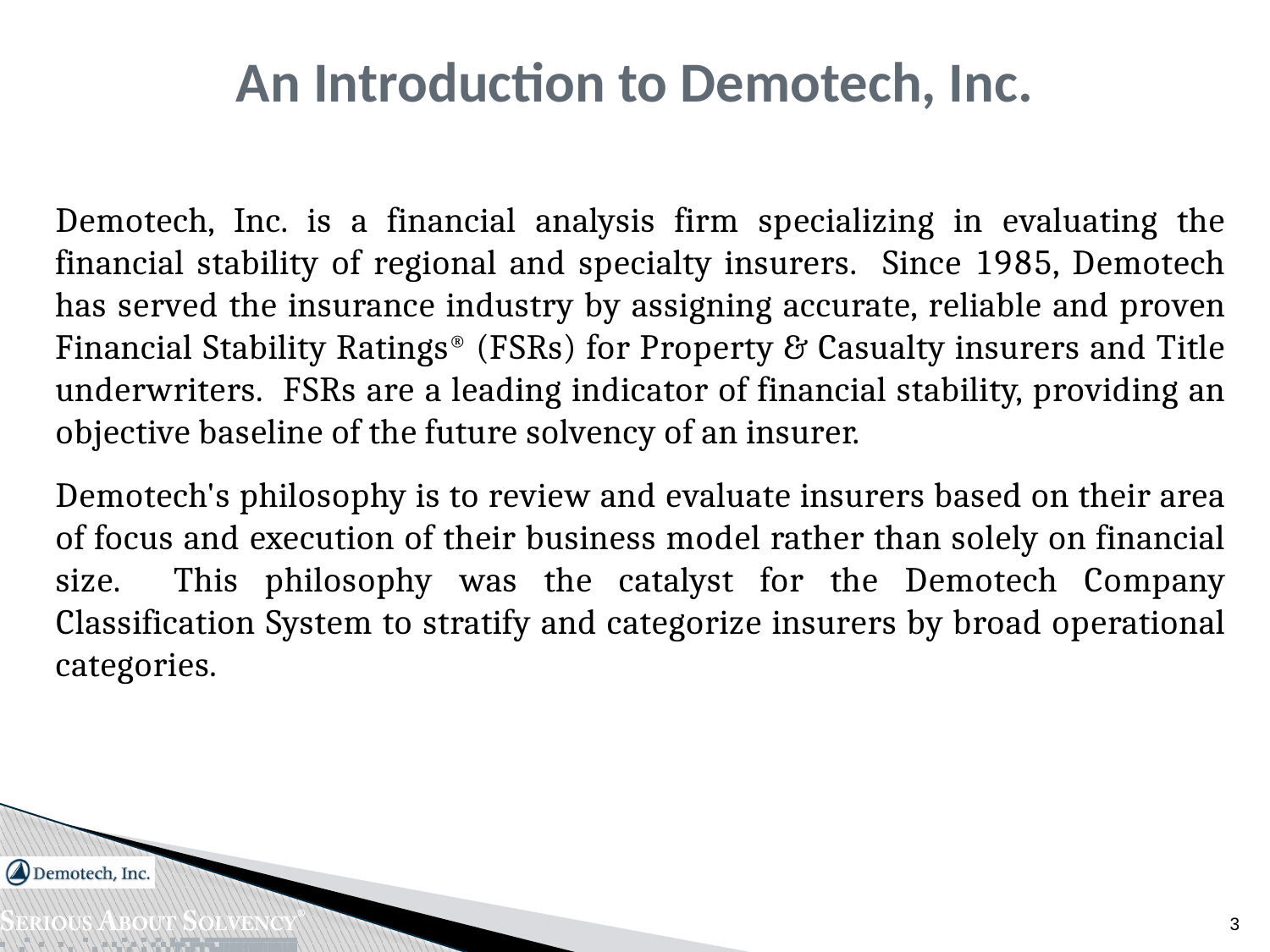

# An Introduction to Demotech, Inc.
Demotech, Inc. is a financial analysis firm specializing in evaluating the financial stability of regional and specialty insurers.  Since 1985, Demotech has served the insurance industry by assigning accurate, reliable and proven Financial Stability Ratings® (FSRs) for Property & Casualty insurers and Title underwriters.  FSRs are a leading indicator of financial stability, providing an objective baseline of the future solvency of an insurer.
Demotech's philosophy is to review and evaluate insurers based on their area of focus and execution of their business model rather than solely on financial size.  This philosophy was the catalyst for the Demotech Company Classification System to stratify and categorize insurers by broad operational categories.
3